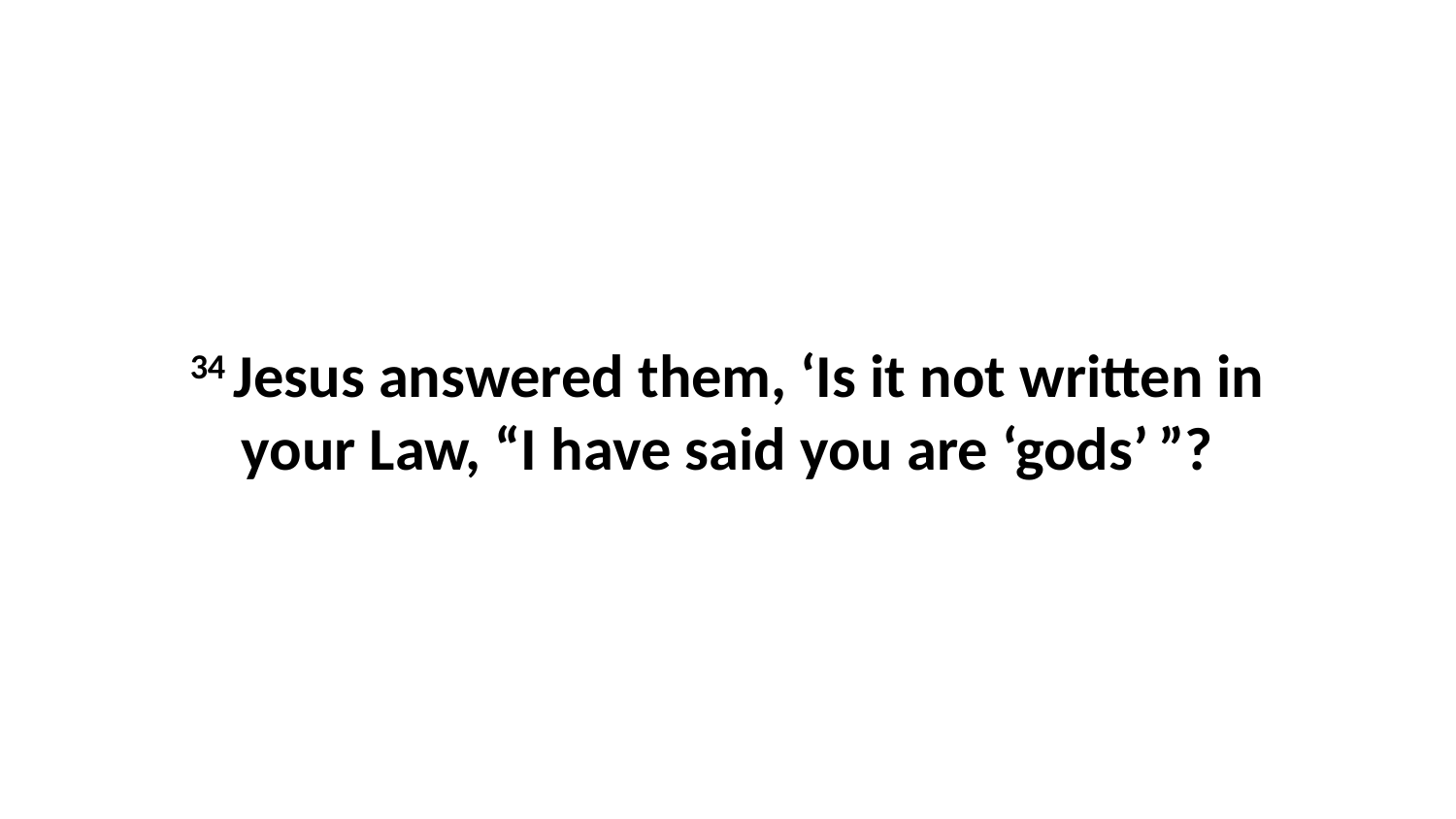

34 Jesus answered them, ‘Is it not written in your Law, “I have said you are ‘gods’ ”?